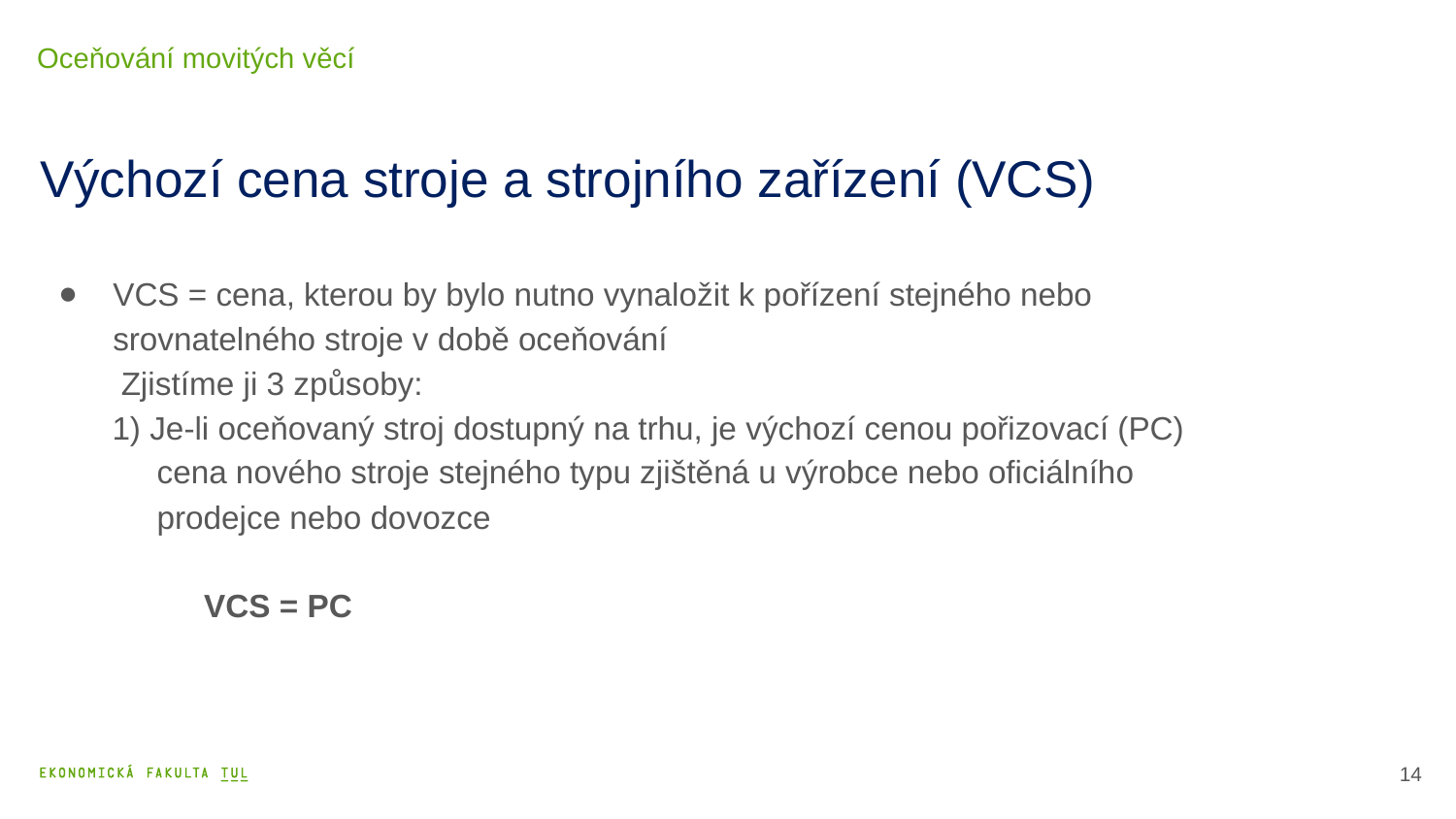

Oceňování movitých věcí

# Výchozí cena stroje a strojního zařízení (VCS)
VCS = cena, kterou by bylo nutno vynaložit k pořízení stejného nebo srovnatelného stroje v době oceňování
       Zjistíme ji 3 způsoby:
      1) Je-li oceňovaný stroj dostupný na trhu, je výchozí cenou pořizovací (PC)
           cena nového stroje stejného typu zjištěná u výrobce nebo oficiálního
           prodejce nebo dovozce

      	VCS = PC
14